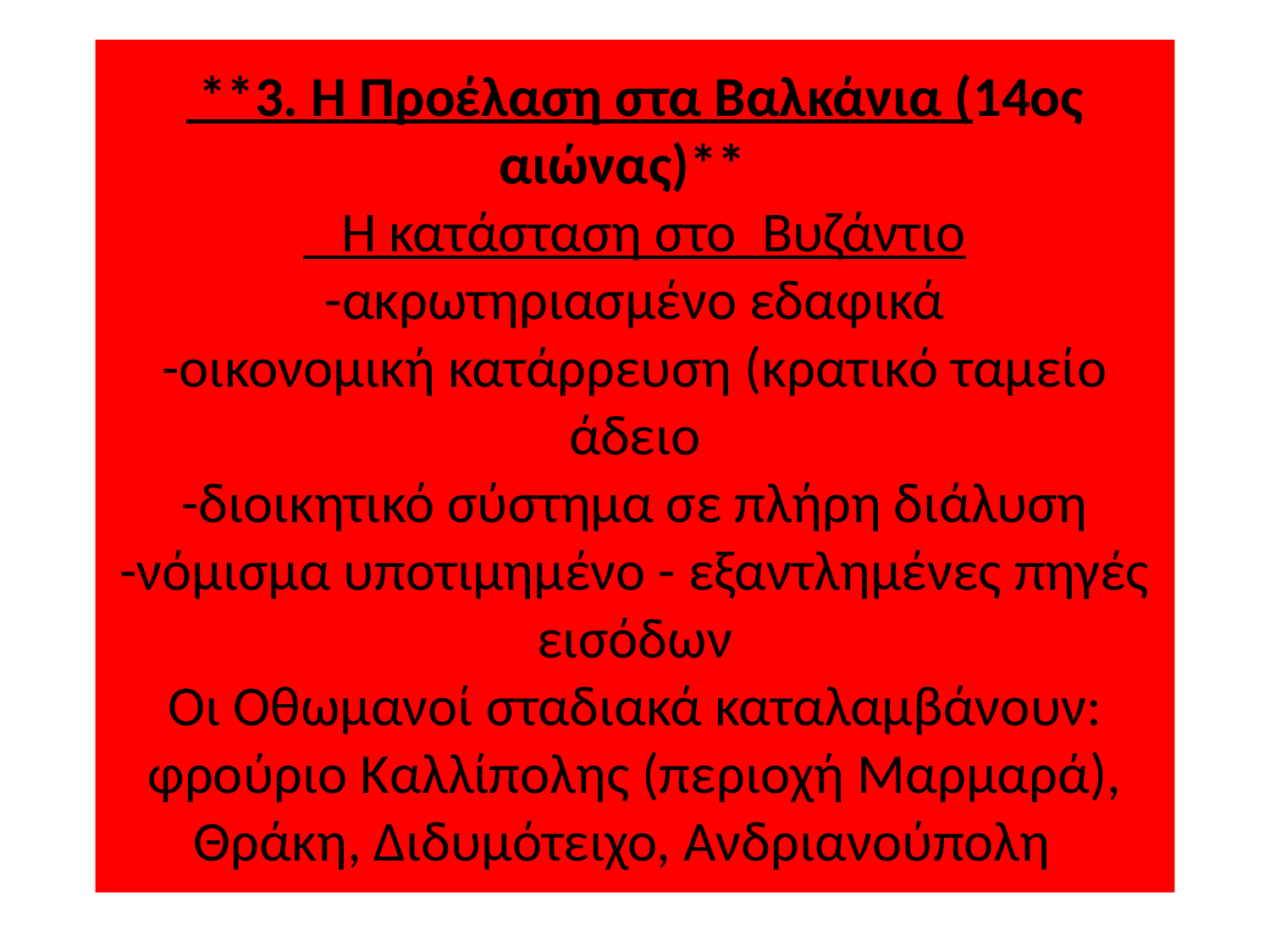

# **3. Η Προέλαση στα Βαλκάνια (14ος αιώνας)** Η κατάσταση στο  Βυζάντιο -ακρωτηριασμένο εδαφικά -οικονομική κατάρρευση (κρατικό ταμείο άδειο -διοικητικό σύστημα σε πλήρη διάλυση -νόμισμα υποτιμημένο - εξαντλημένες πηγές εισόδων Οι Οθωμανοί σταδιακά καταλαμβάνουν: φρούριο Καλλίπολης (περιοχή Μαρμαρά), Θράκη, Διδυμότειχο, Ανδριανούπολη